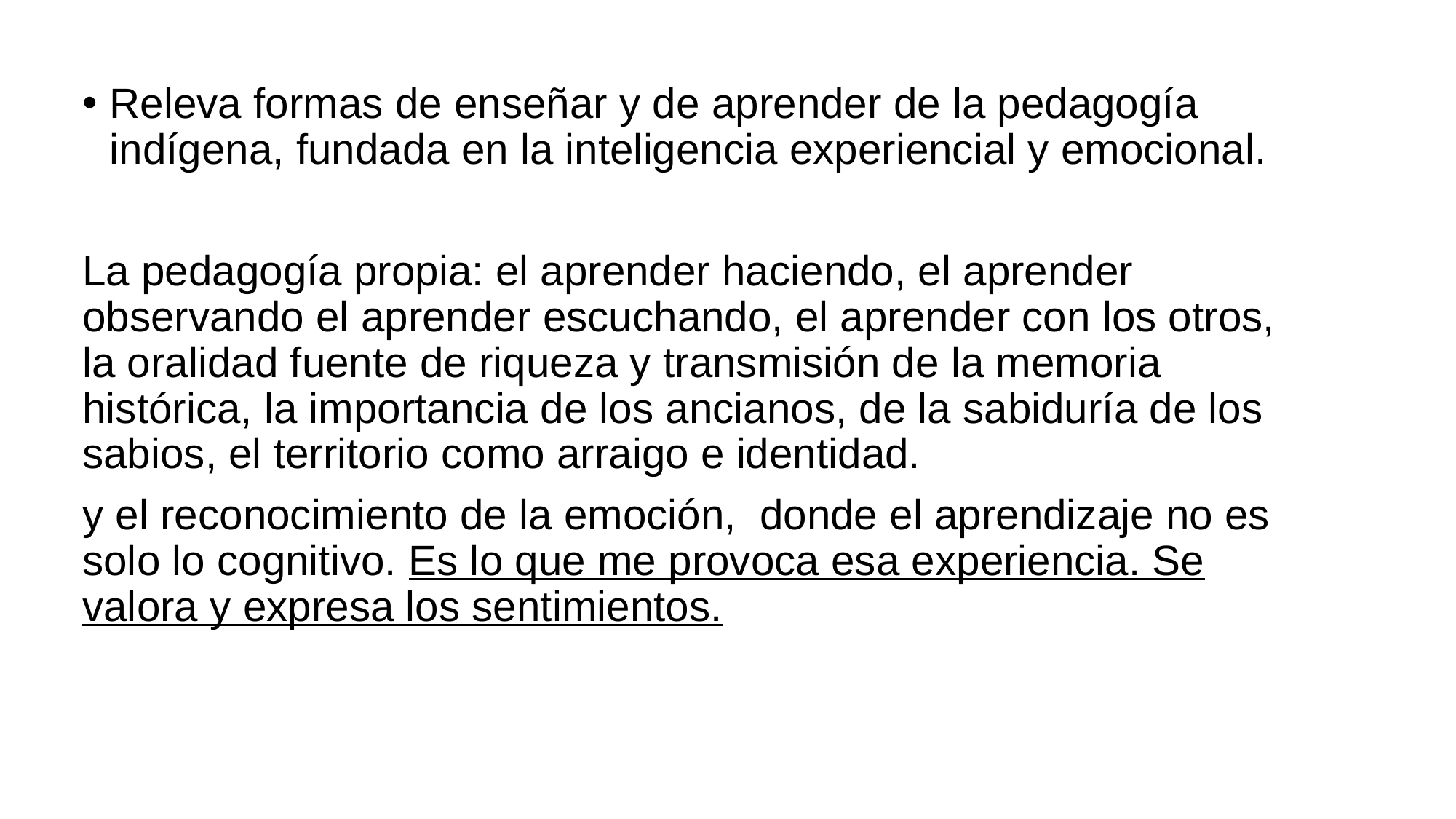

Releva formas de enseñar y de aprender de la pedagogía indígena, fundada en la inteligencia experiencial y emocional.

La pedagogía propia: el aprender haciendo, el aprender observando el aprender escuchando, el aprender con los otros,  la oralidad fuente de riqueza y transmisión de la memoria histórica, la importancia de los ancianos, de la sabiduría de los sabios, el territorio como arraigo e identidad.
y el reconocimiento de la emoción,  donde el aprendizaje no es solo lo cognitivo. Es lo que me provoca esa experiencia. Se valora y expresa los sentimientos.